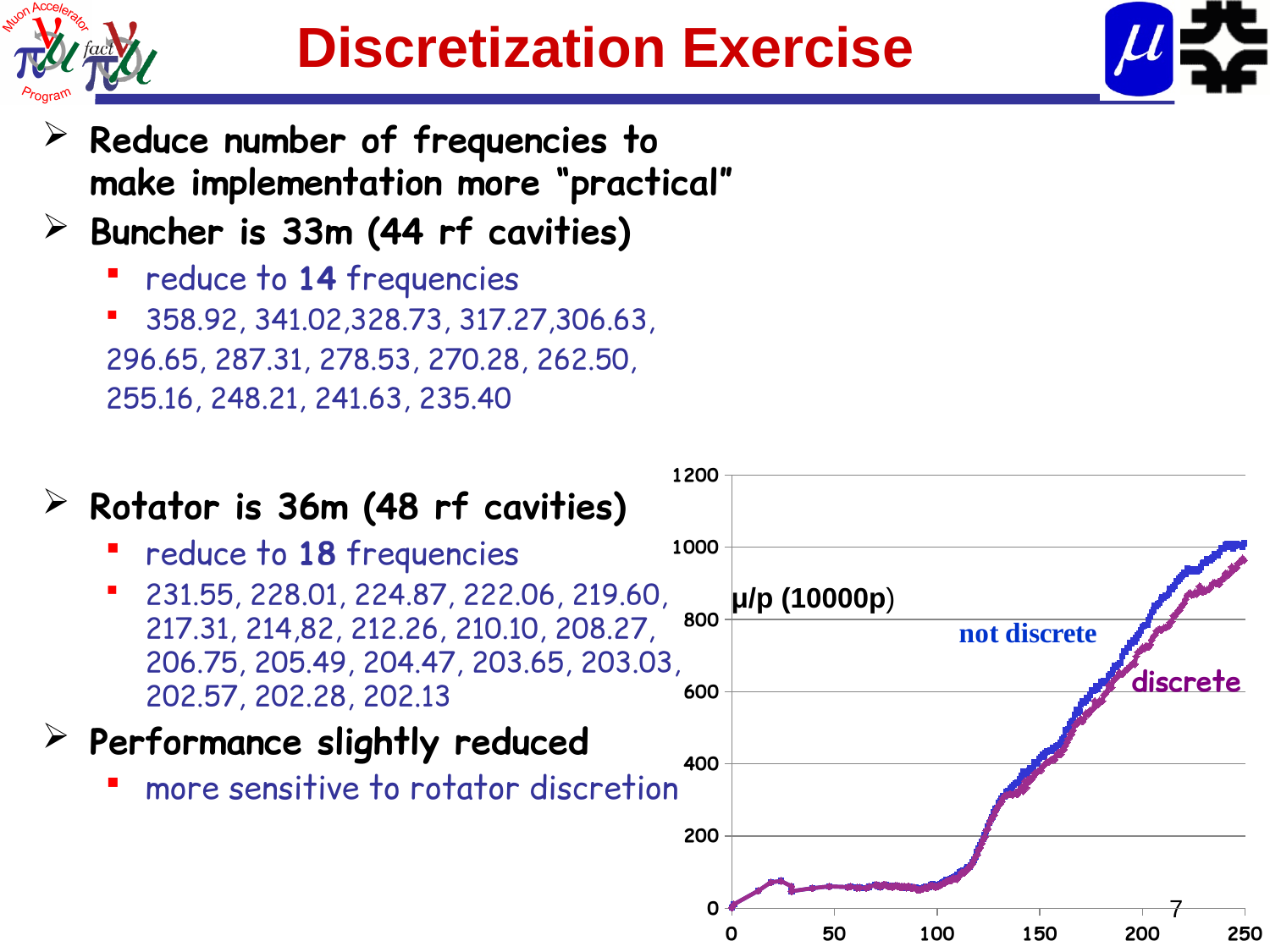

# Discretization Exercise
Reduce number of frequencies to make implementation more “practical”
Buncher is 33m (44 rf cavities)
reduce to 14 frequencies
358.92, 341.02,328.73, 317.27,306.63,
296.65, 287.31, 278.53, 270.28, 262.50,
255.16, 248.21, 241.63, 235.40

Rotator is 36m (48 rf cavities)
reduce to 18 frequencies
231.55, 228.01, 224.87, 222.06, 219.60, 217.31, 214,82, 212.26, 210.10, 208.27, 206.75, 205.49, 204.47, 203.65, 203.03, 202.57, 202.28, 202.13
Performance slightly reduced
more sensitive to rotator discretion

### Chart

| Category |  |  |
|---|---|---|
μ/p (10000p)
7